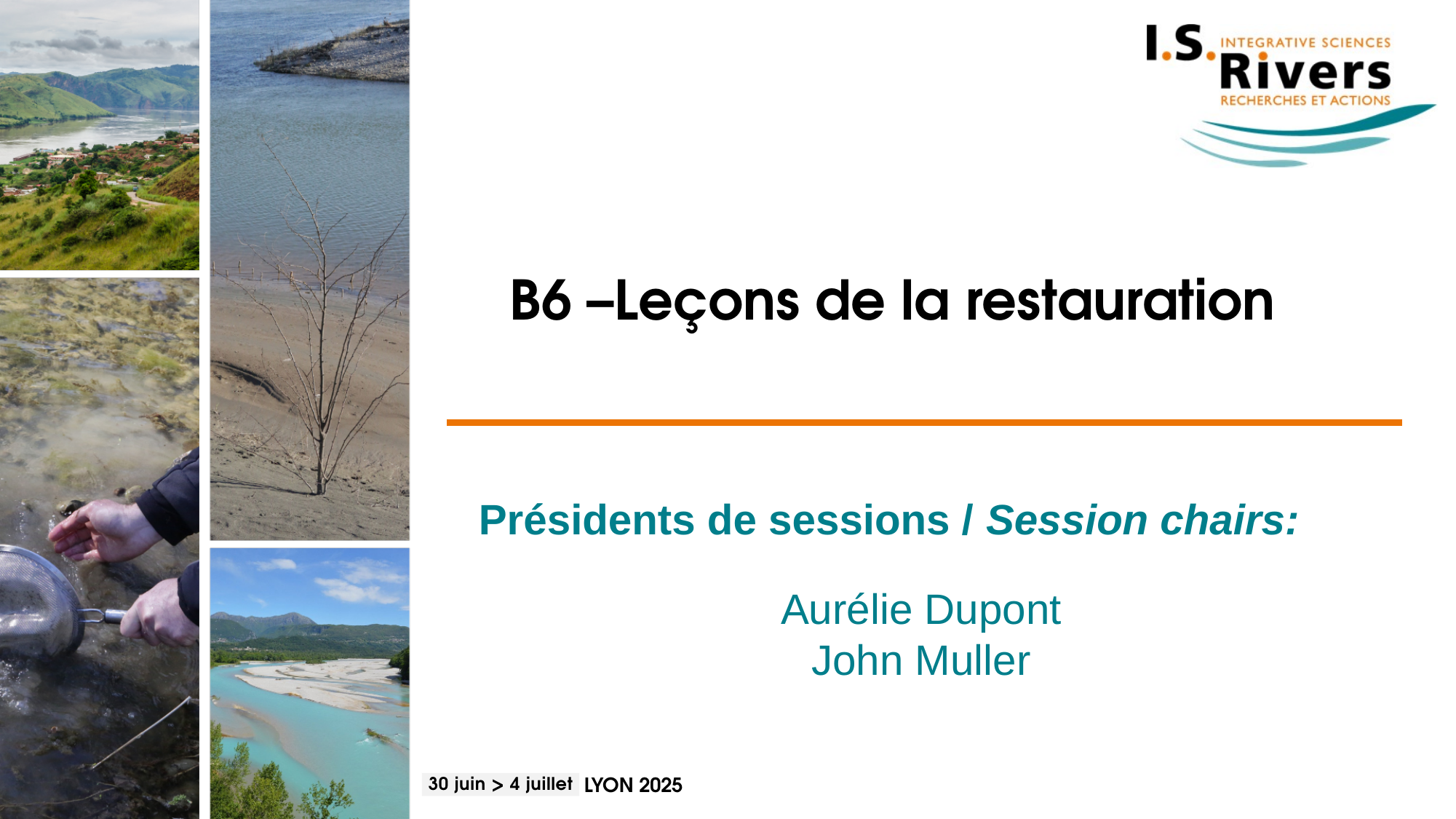

B6 –Leçons de la restauration
Présidents de sessions / Session chairs:
Aurélie Dupont
John Muller